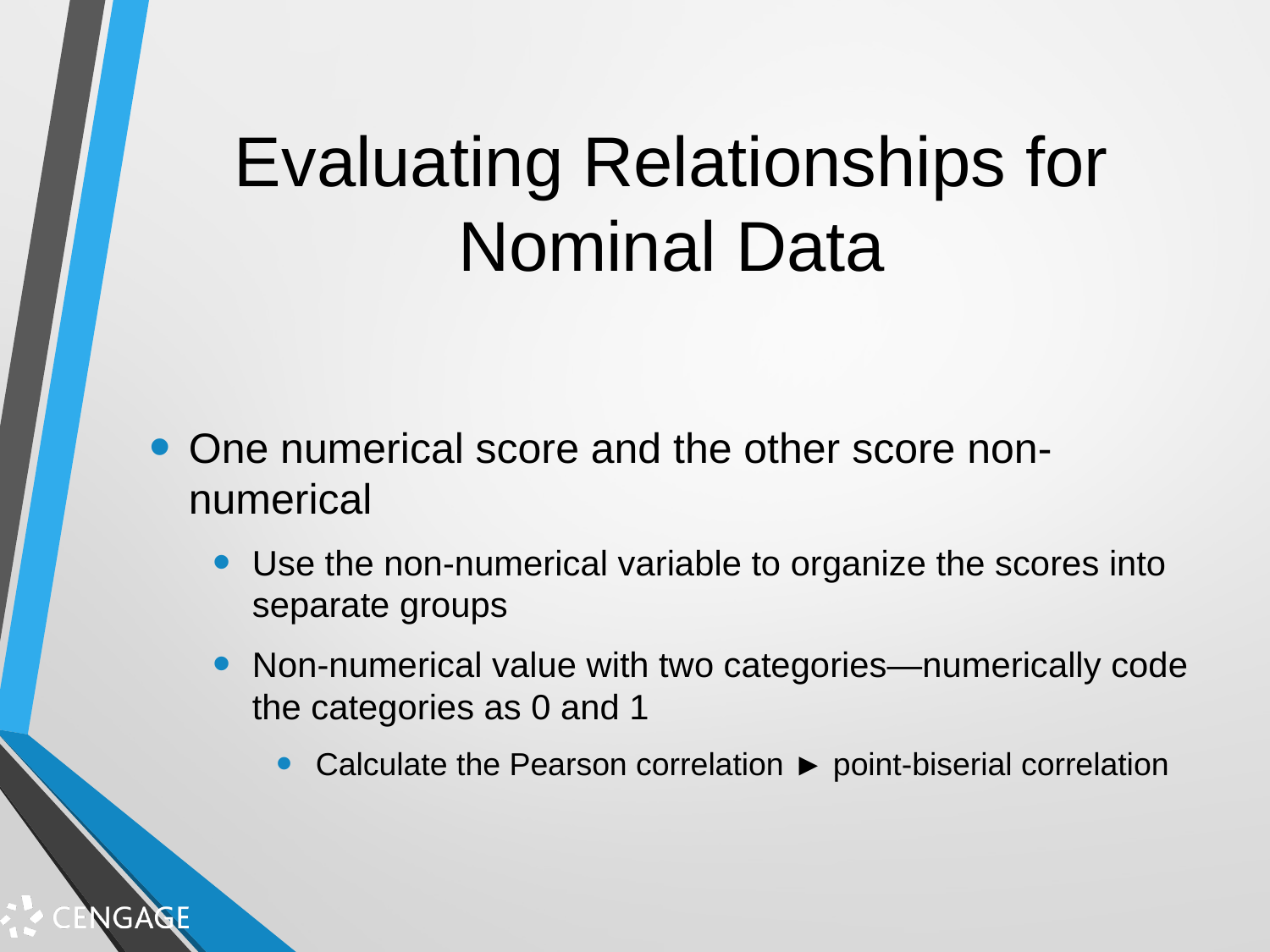

# Evaluating Relationships for Nominal Data
One numerical score and the other score non-numerical
Use the non-numerical variable to organize the scores into separate groups
Non-numerical value with two categories—numerically code the categories as 0 and 1
Calculate the Pearson correlation ► point-biserial correlation